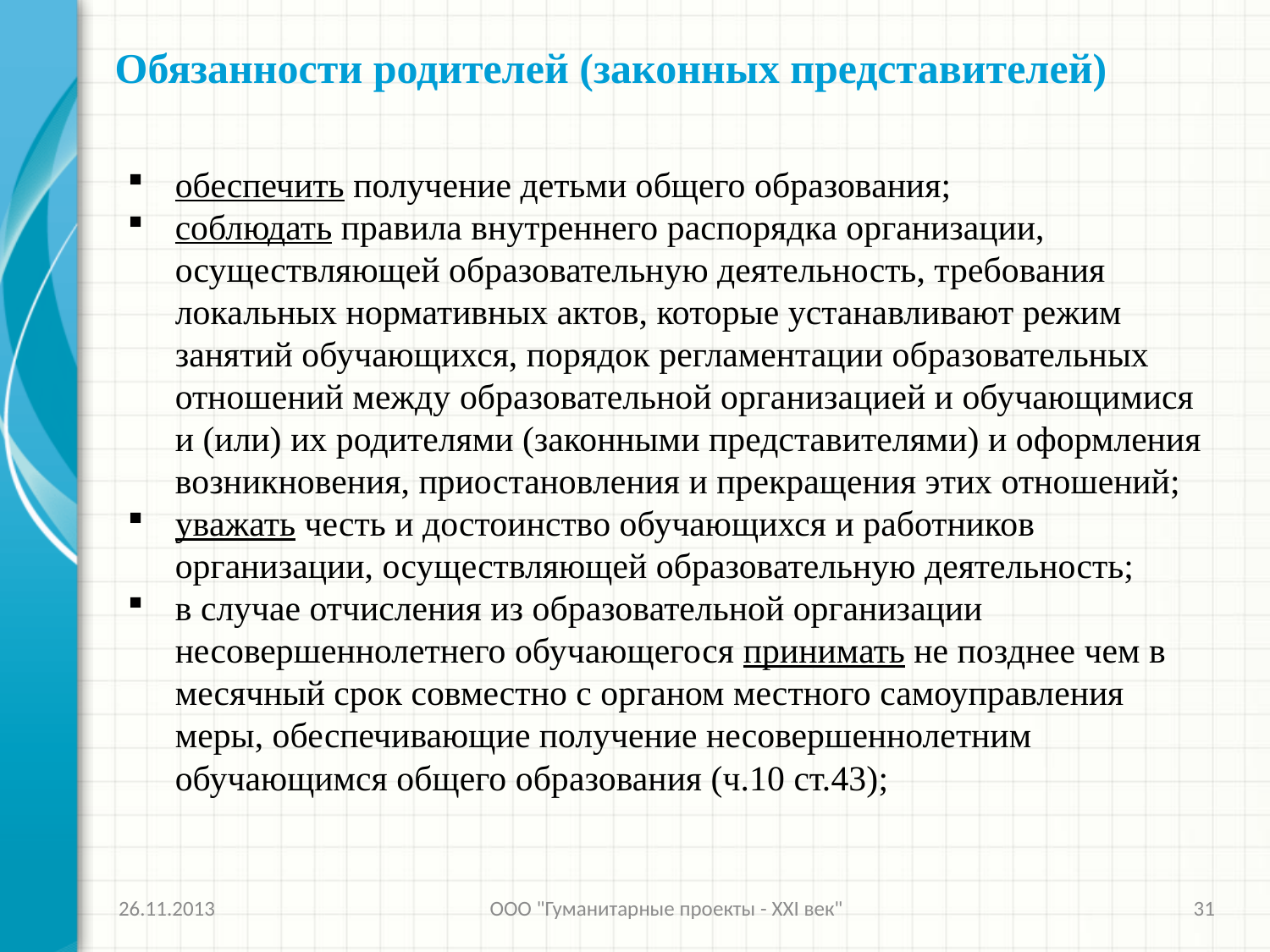

# Обязанности родителей (законных представителей)
обеспечить получение детьми общего образования;
соблюдать правила внутреннего распорядка организации, осуществляющей образовательную деятельность, требования локальных нормативных актов, которые устанавливают режим занятий обучающихся, порядок регламентации образовательных отношений между образовательной организацией и обучающимися и (или) их родителями (законными представителями) и оформления возникновения, приостановления и прекращения этих отношений;
уважать честь и достоинство обучающихся и работников организации, осуществляющей образовательную деятельность;
в случае отчисления из образовательной организации несовершеннолетнего обучающегося принимать не позднее чем в месячный срок совместно с органом местного самоуправления меры, обеспечивающие получение несовершеннолетним обучающимся общего образования (ч.10 ст.43);
26.11.2013
ООО "Гуманитарные проекты - XXI век"
31